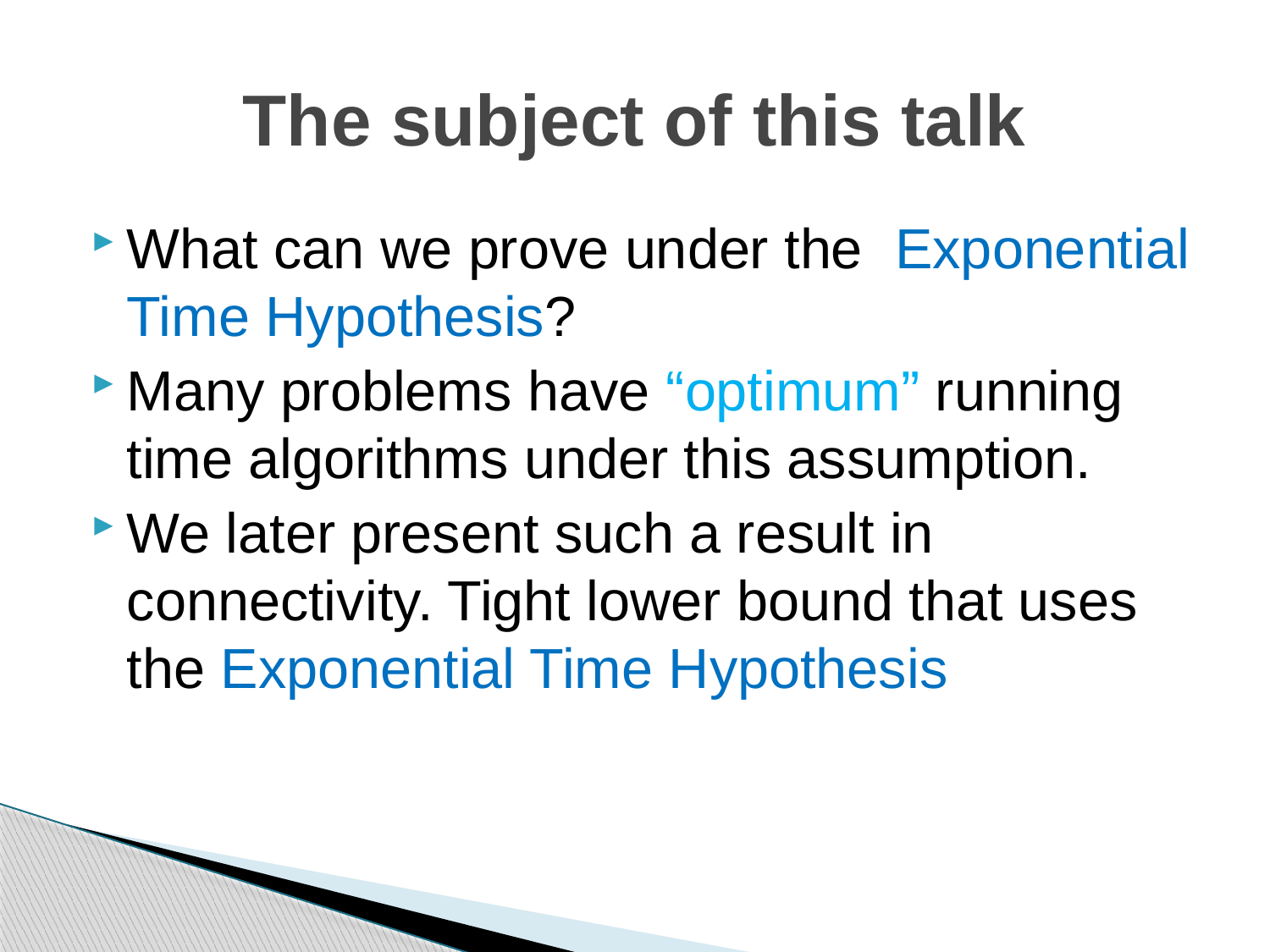

# The subject of this talk
What can we prove under the  Exponential Time Hypothesis?
Many problems have “optimum” running time algorithms under this assumption.
We later present such a result in connectivity. Tight lower bound that uses the Exponential Time Hypothesis